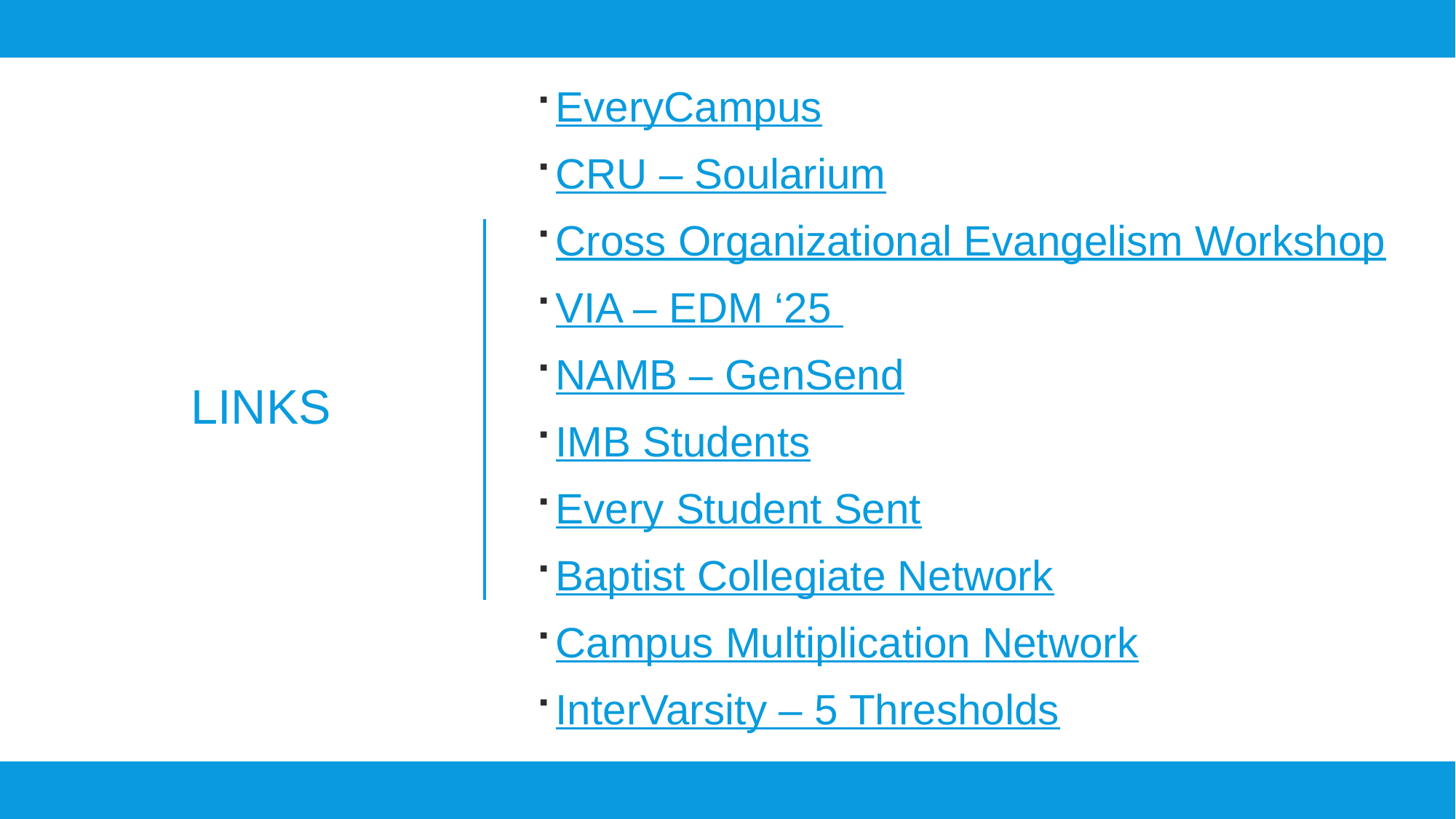

EveryCampus
CRU – Soularium
Cross Organizational Evangelism Workshop
VIA – EDM ‘25
NAMB – GenSend
IMB Students
Every Student Sent
Baptist Collegiate Network
Campus Multiplication Network
InterVarsity – 5 Thresholds
# Links